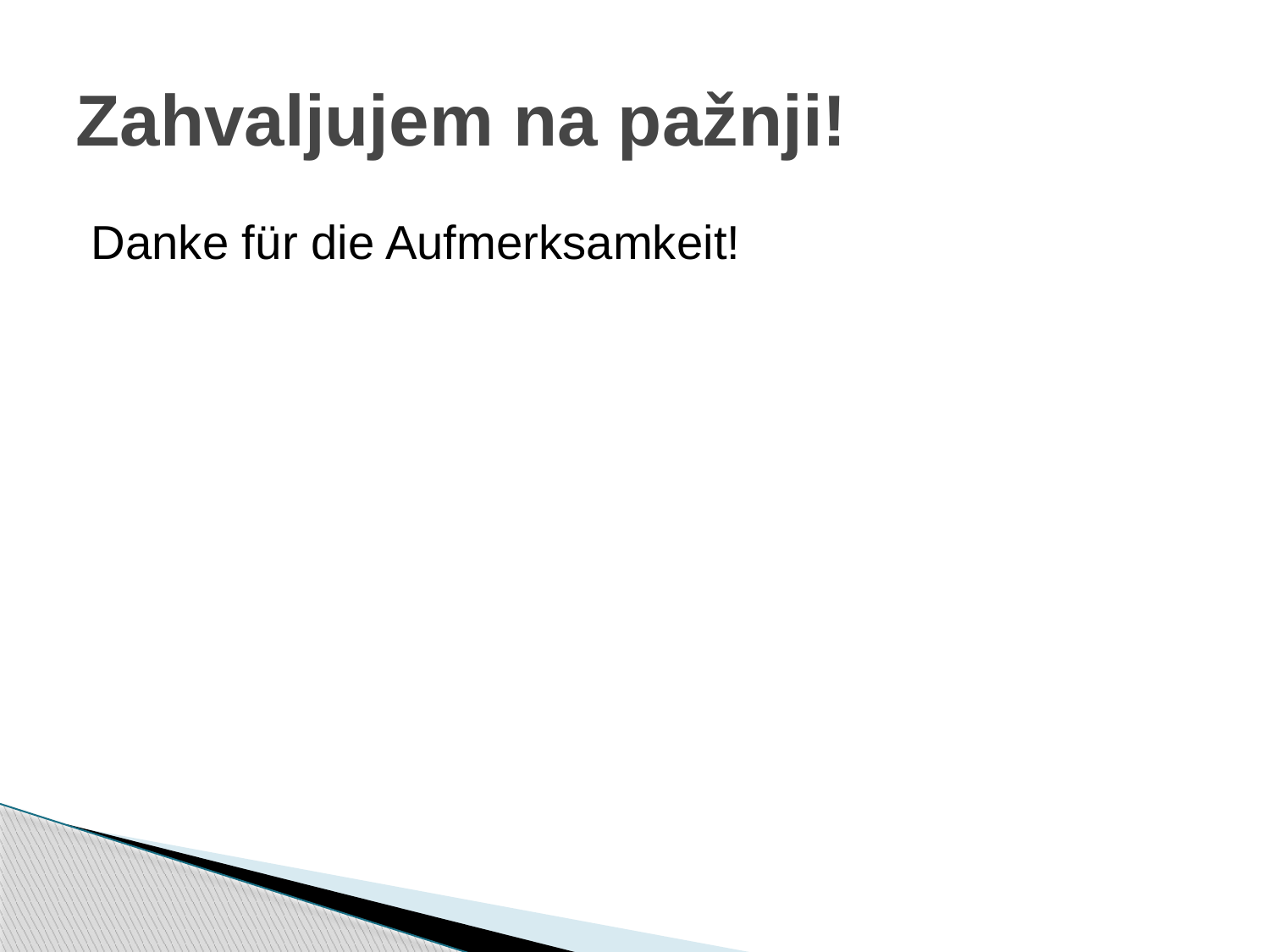

# Zahvaljujem na pažnji!
Danke für die Aufmerksamkeit!